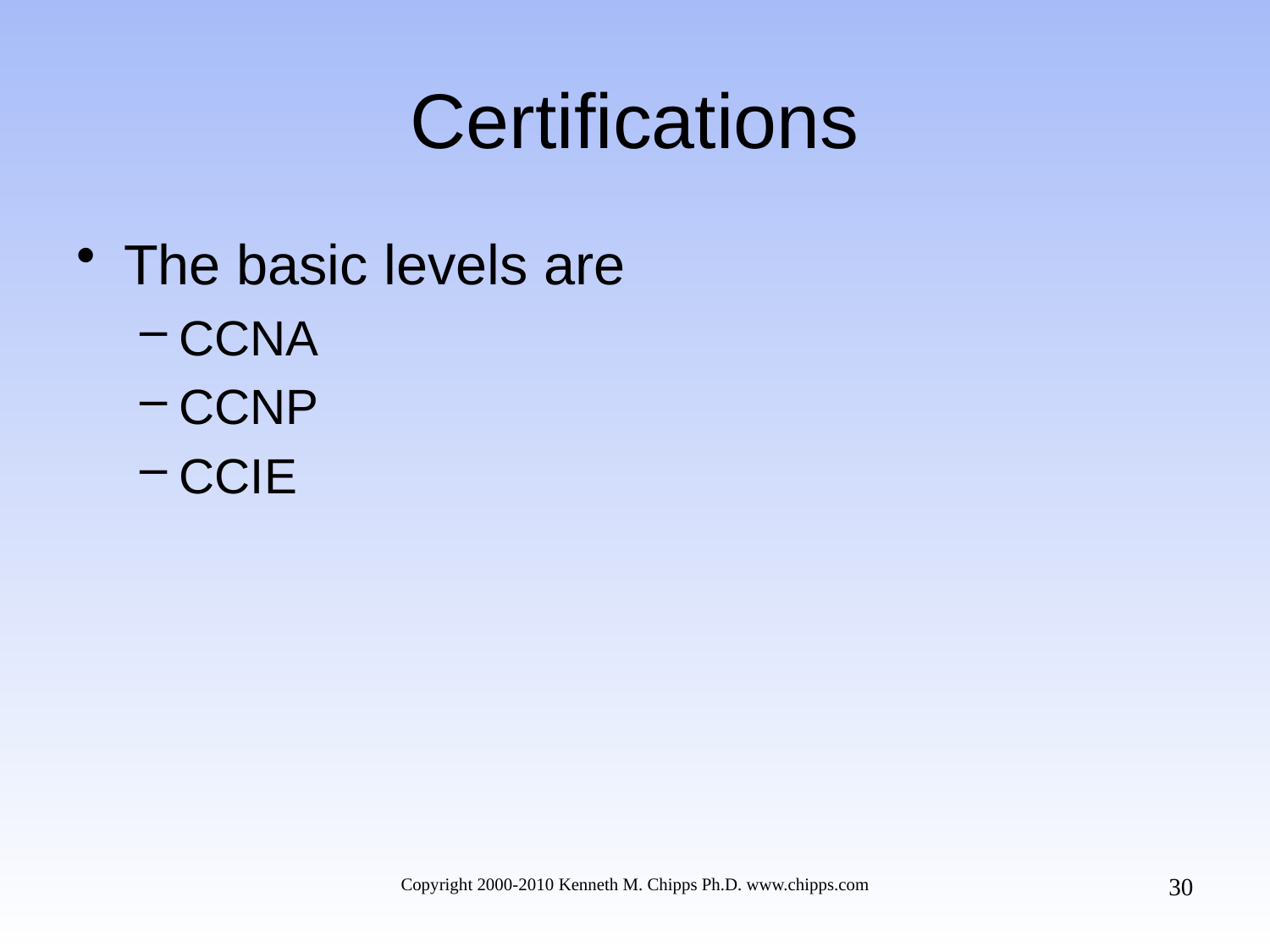

# Certifications
The basic levels are
CCNA
CCNP
CCIE
30
Copyright 2000-2010 Kenneth M. Chipps Ph.D. www.chipps.com